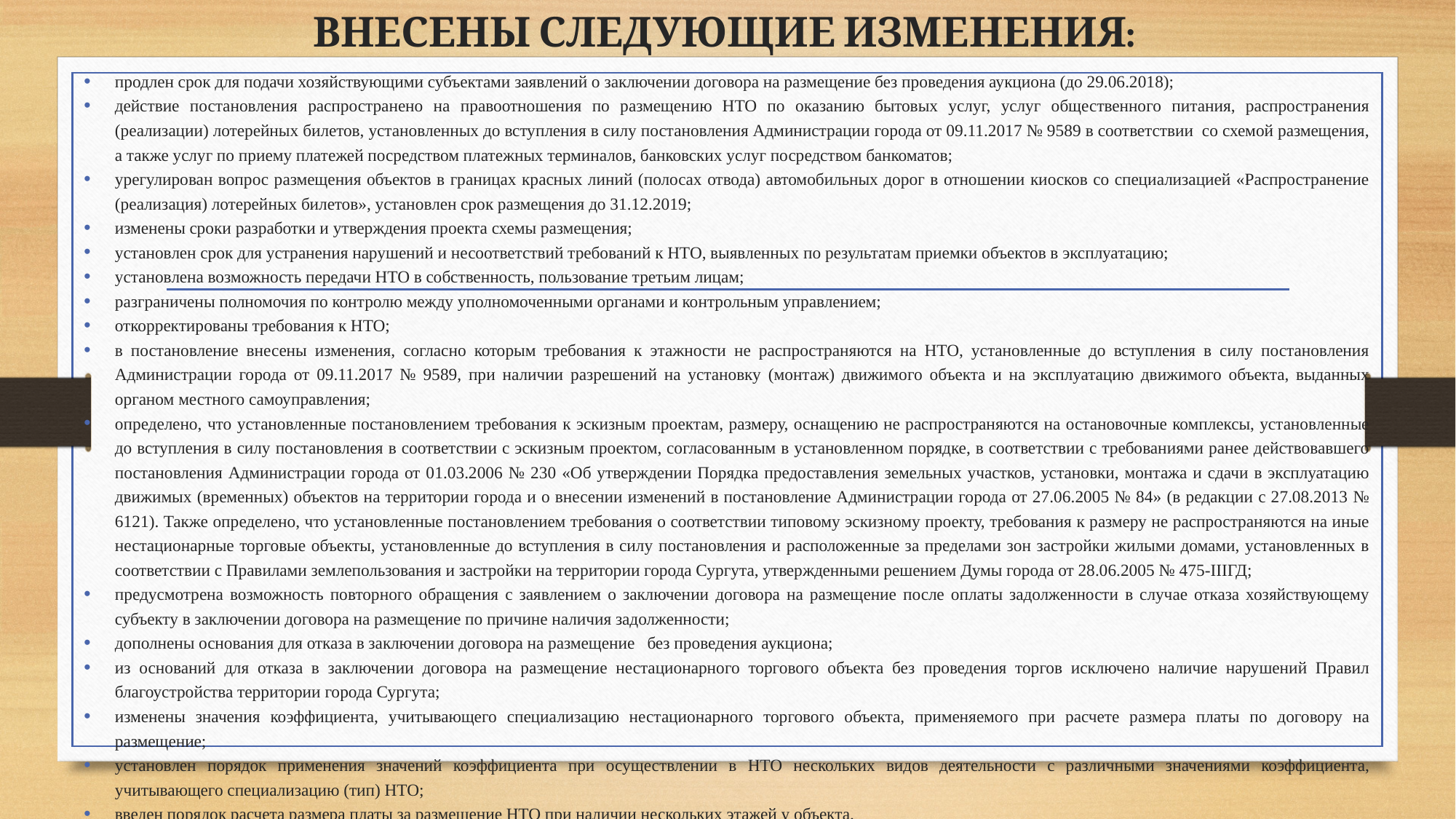

# ВНЕСЕНЫ СЛЕДУЮЩИЕ ИЗМЕНЕНИЯ:
продлен срок для подачи хозяйствующими субъектами заявлений о заключении договора на размещение без проведения аукциона (до 29.06.2018);
действие постановления распространено на правоотношения по размещению НТО по оказанию бытовых услуг, услуг общественного питания, распространения (реализации) лотерейных билетов, установленных до вступления в силу постановления Администрации города от 09.11.2017 № 9589 в соответствии  со схемой размещения, а также услуг по приему платежей посредством платежных терминалов, банковских услуг посредством банкоматов;
урегулирован вопрос размещения объектов в границах красных линий (полосах отвода) автомобильных дорог в отношении киосков со специализацией «Распространение (реализация) лотерейных билетов», установлен срок размещения до 31.12.2019;
изменены сроки разработки и утверждения проекта схемы размещения;
установлен срок для устранения нарушений и несоответствий требований к НТО, выявленных по результатам приемки объектов в эксплуатацию;
установлена возможность передачи НТО в собственность, пользование третьим лицам;
разграничены полномочия по контролю между уполномоченными органами и контрольным управлением;
откорректированы требования к НТО;
в постановление внесены изменения, согласно которым требования к этажности не распространяются на НТО, установленные до вступления в силу постановления Администрации города от 09.11.2017 № 9589, при наличии разрешений на установку (монтаж) движимого объекта и на эксплуатацию движимого объекта, выданных органом местного самоуправления;
определено, что установленные постановлением требования к эскизным проектам, размеру, оснащению не распространяются на остановочные комплексы, установленные до вступления в силу постановления в соответствии с эскизным проектом, согласованным в установленном порядке, в соответствии с требованиями ранее действовавшего постановления Администрации города от 01.03.2006 № 230 «Об утверждении Порядка предоставления земельных участков, установки, монтажа и сдачи в эксплуатацию движимых (временных) объектов на территории города и о внесении изменений в постановление Администрации города от 27.06.2005 № 84» (в редакции с 27.08.2013 № 6121). Также определено, что установленные постановлением требования о соответствии типовому эскизному проекту, требования к размеру не распространяются на иные нестационарные торговые объекты, установленные до вступления в силу постановления и расположенные за пределами зон застройки жилыми домами, установленных в соответствии с Правилами землепользования и застройки на территории города Сургута, утвержденными решением Думы города от 28.06.2005 № 475-IIIГД;
предусмотрена возможность повторного обращения с заявлением о заключении договора на размещение после оплаты задолженности в случае отказа хозяйствующему субъекту в заключении договора на размещение по причине наличия задолженности;
дополнены основания для отказа в заключении договора на размещение   без проведения аукциона;
из оснований для отказа в заключении договора на размещение нестационарного торгового объекта без проведения торгов исключено наличие нарушений Правил благоустройства территории города Сургута;
изменены значения коэффициента, учитывающего специализацию нестационарного торгового объекта, применяемого при расчете размера платы по договору на размещение;
установлен порядок применения значений коэффициента при осуществлении в НТО нескольких видов деятельности с различными значениями коэффициента, учитывающего специализацию (тип) НТО;
введен порядок расчета размера платы за размещение НТО при наличии нескольких этажей у объекта.